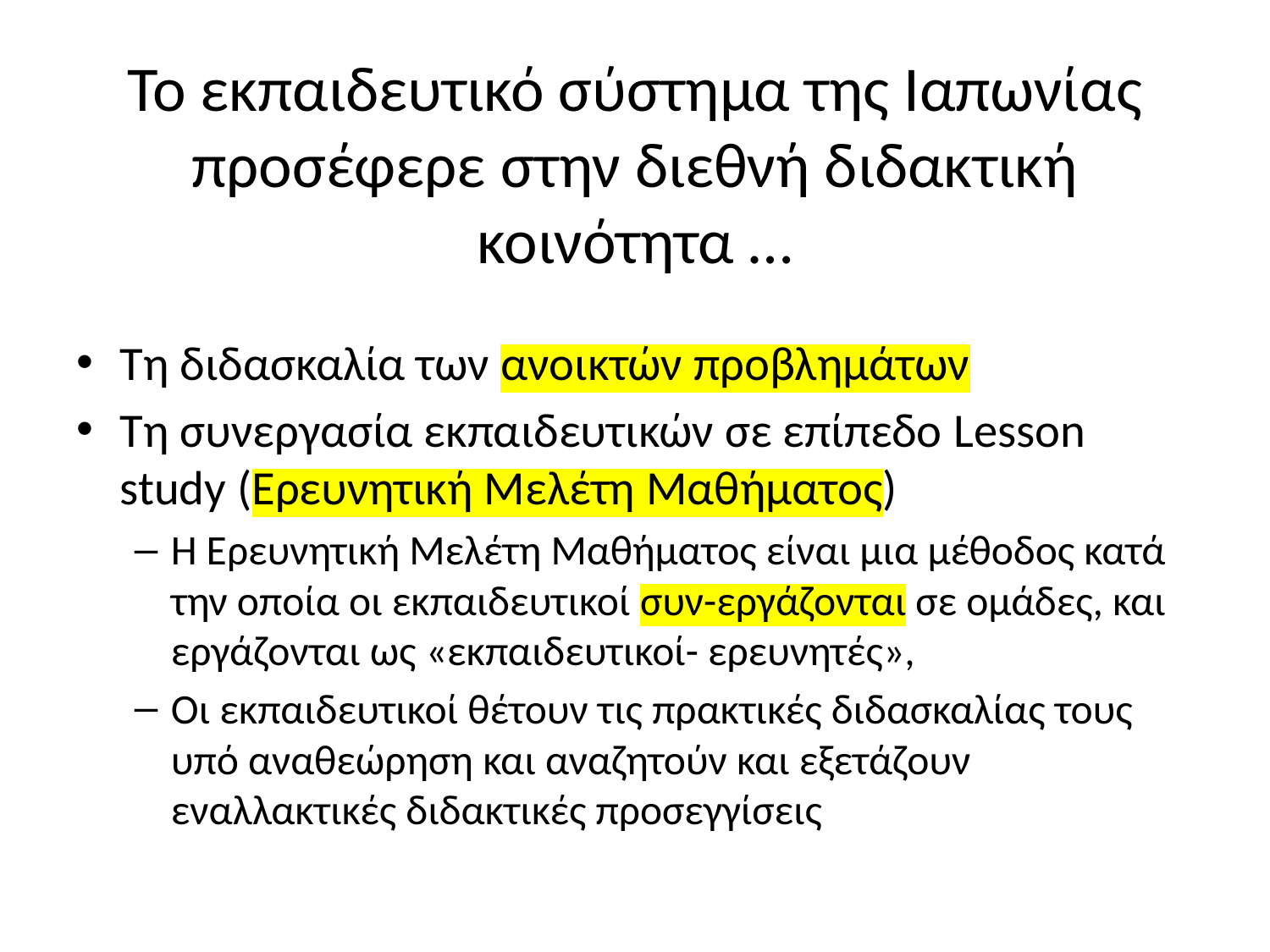

# Το εκπαιδευτικό σύστημα της Ιαπωνίας προσέφερε στην διεθνή διδακτική κοινότητα …
Τη διδασκαλία των ανοικτών προβλημάτων
Τη συνεργασία εκπαιδευτικών σε επίπεδο Lesson study (Ερευνητική Mελέτη Μαθήματος)
Η Ερευνητική Μελέτη Μαθήματος είναι μια μέθοδος κατά την οποία οι εκπαιδευτικοί συν-εργάζονται σε ομάδες, και εργάζονται ως «εκπαιδευτικοί- ερευνητές»,
Οι εκπαιδευτικοί θέτουν τις πρακτικές διδασκαλίας τους υπό αναθεώρηση και αναζητούν και εξετάζουν εναλλακτικές διδακτικές προσεγγίσεις